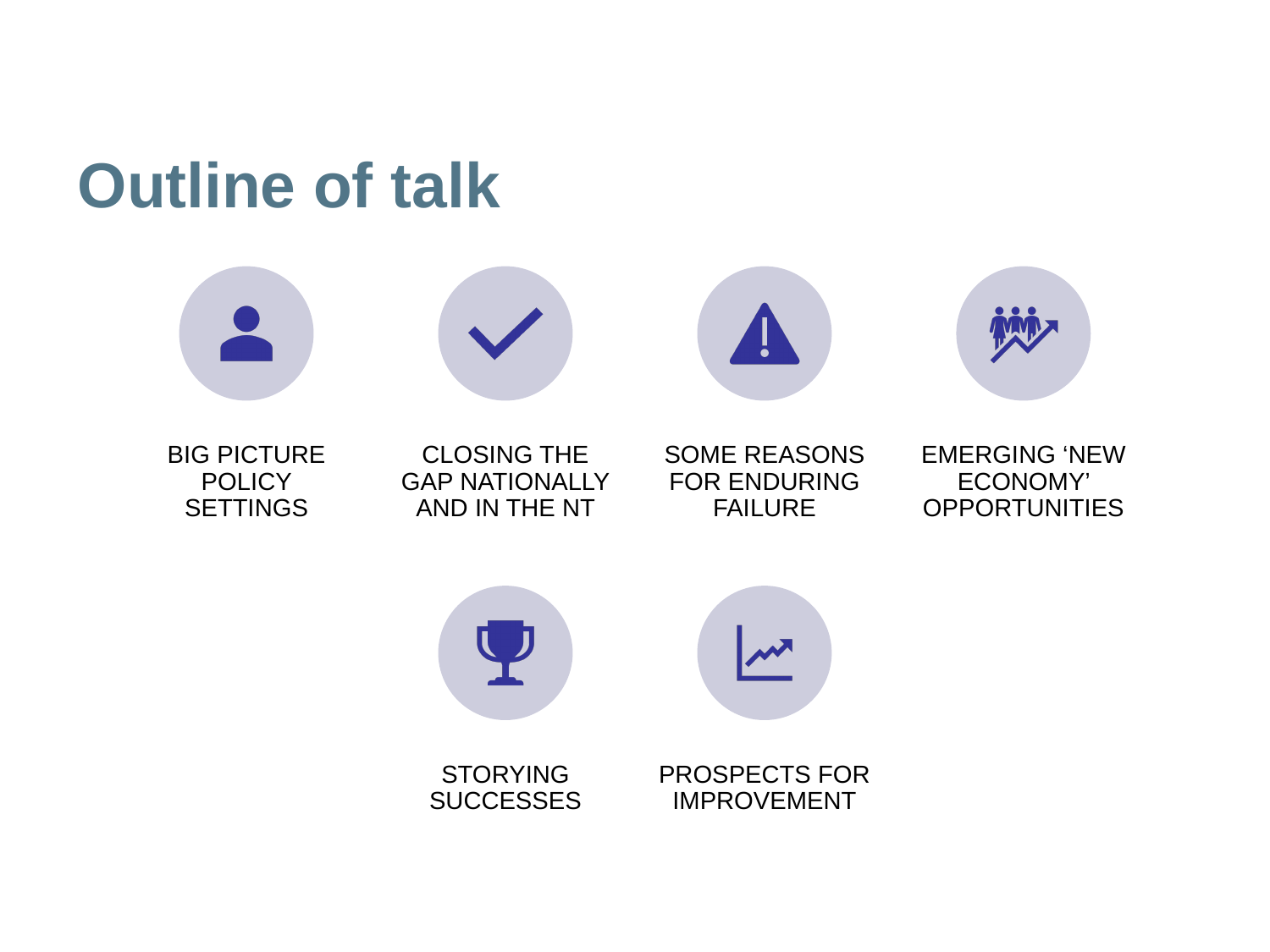

# Outline of talk
Big picture policy settings
Closing the gap nationally and in the NT
Some reasons for enduring failure
Emerging ‘new economy’ opportunities
Storying successes
Prospects for improvement